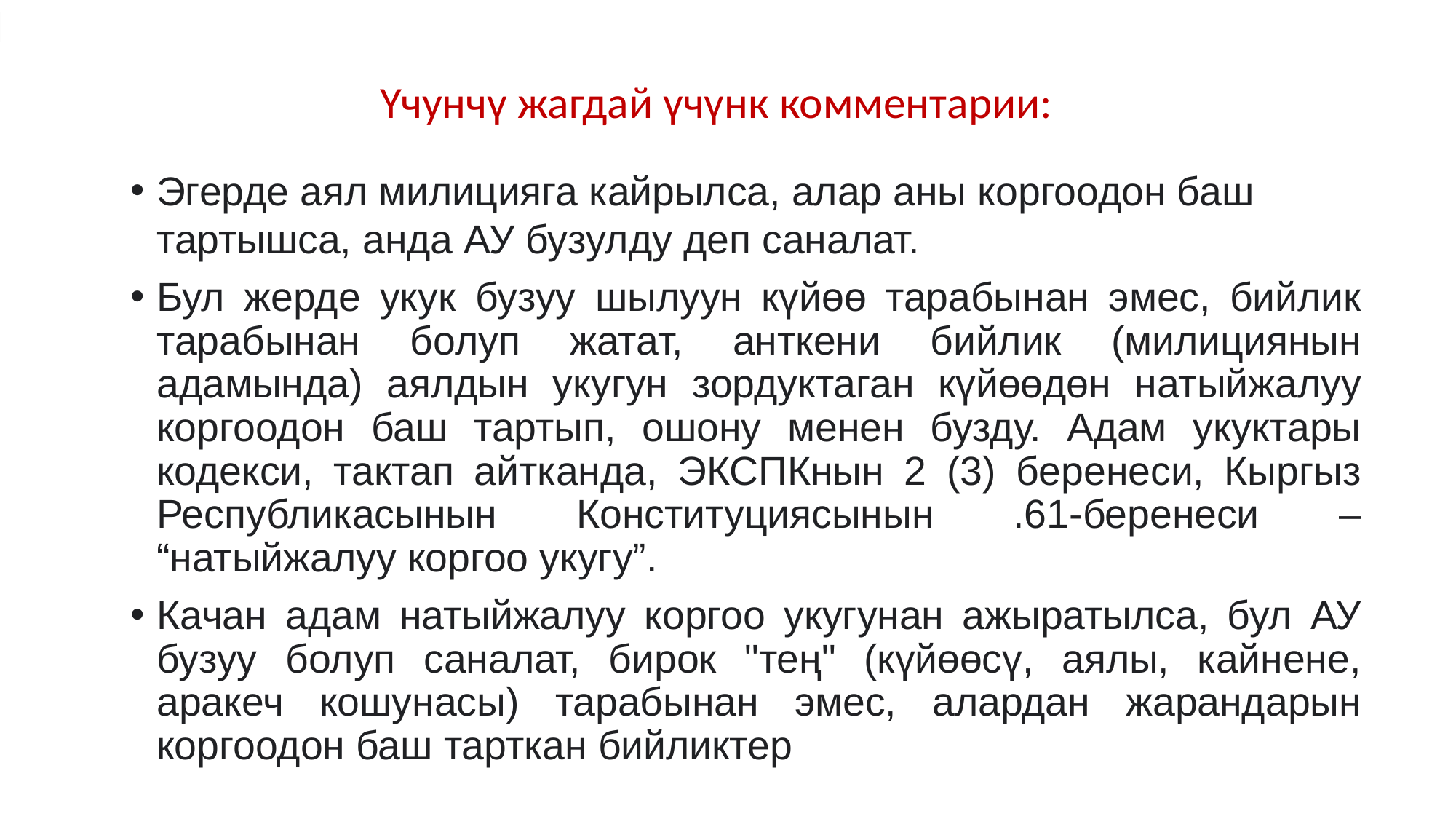

# Үчунчү жагдай үчүнк комментарии:
Эгерде аял милицияга кайрылса, алар аны коргоодон баш тартышса, анда АУ бузулду деп саналат.
Бул жерде укук бузуу шылуун күйөө тарабынан эмес, бийлик тарабынан болуп жатат, анткени бийлик (милициянын адамында) аялдын укугун зордуктаган күйөөдөн натыйжалуу коргоодон баш тартып, ошону менен бузду. Адам укуктары кодекси, тактап айтканда, ЭКСПКнын 2 (3) беренеси, Кыргыз Республикасынын Конституциясынын .61-беренеси – “натыйжалуу коргоо укугу”.
Качан адам натыйжалуу коргоо укугунан ажыратылса, бул АУ бузуу болуп саналат, бирок "тең" (күйөөсү, аялы, кайнене, аракеч кошунасы) тарабынан эмес, алардан жарандарын коргоодон баш тарткан бийликтер